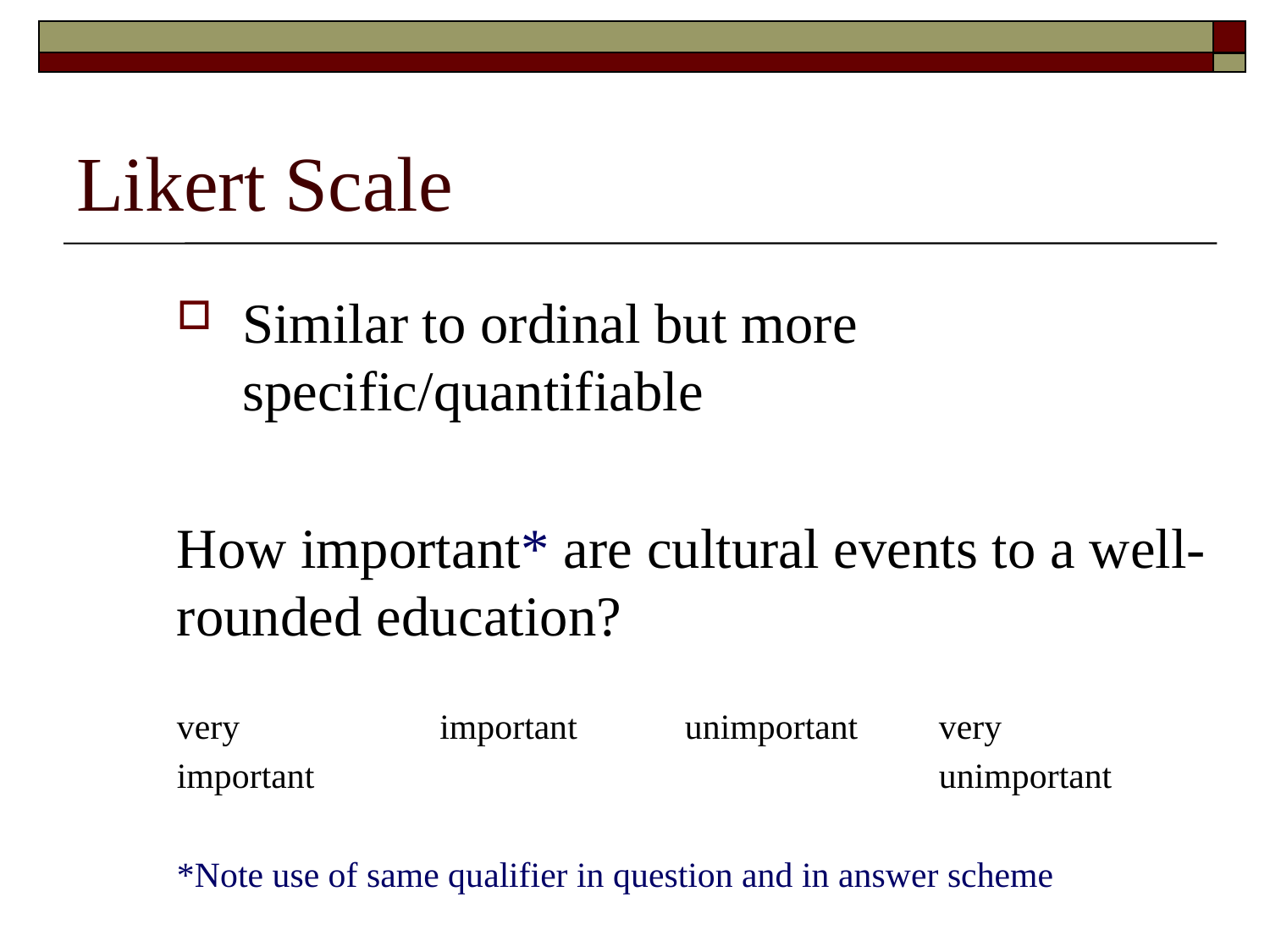

# Likert Scale
Similar to ordinal but more specific/quantifiable

How important* are cultural events to a well-rounded education?

very		 important 	unimportant	very
important		 			unimportant

*Note use of same qualifier in question and in answer scheme